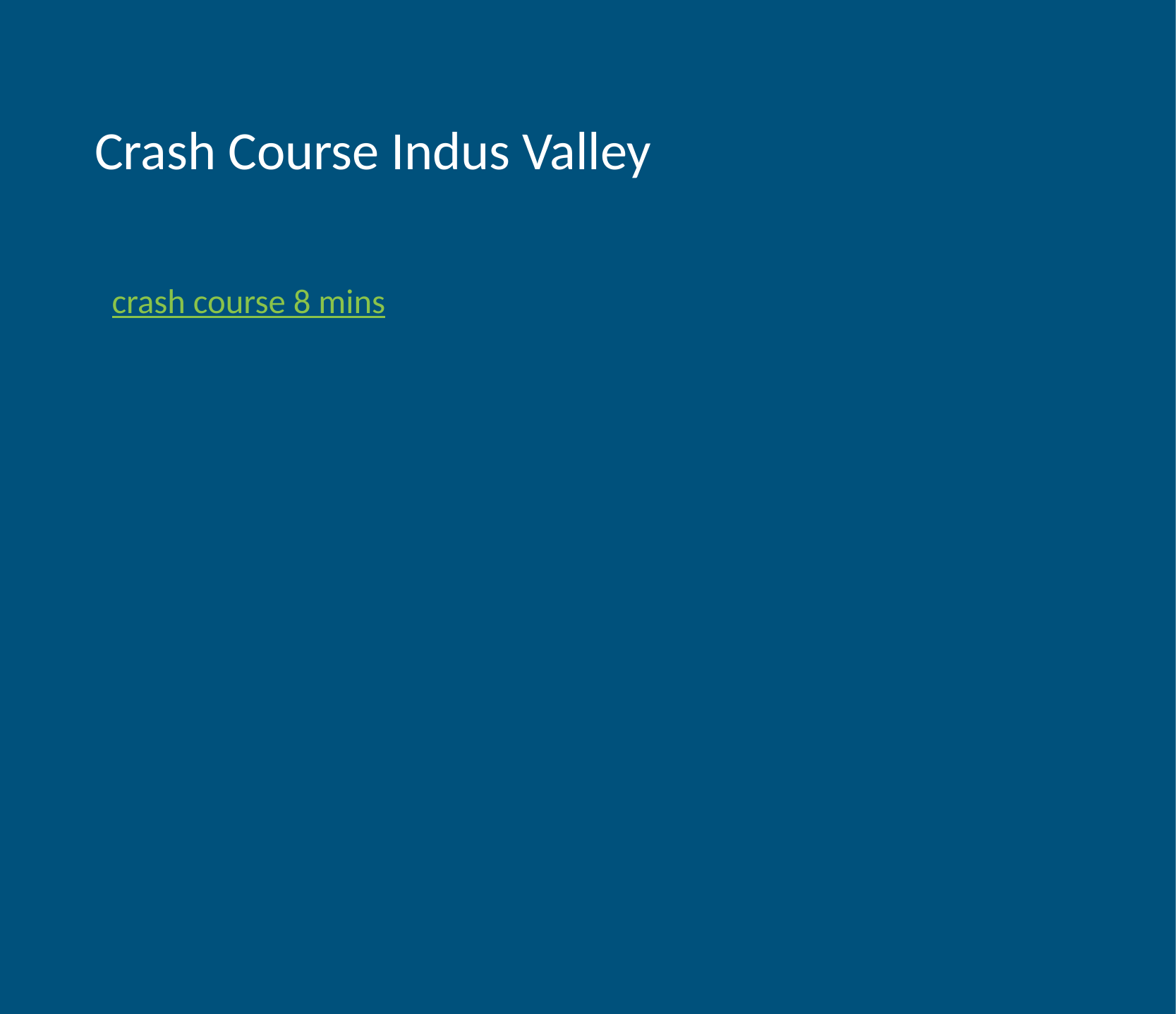

# Crash Course Indus Valley
crash course 8 mins